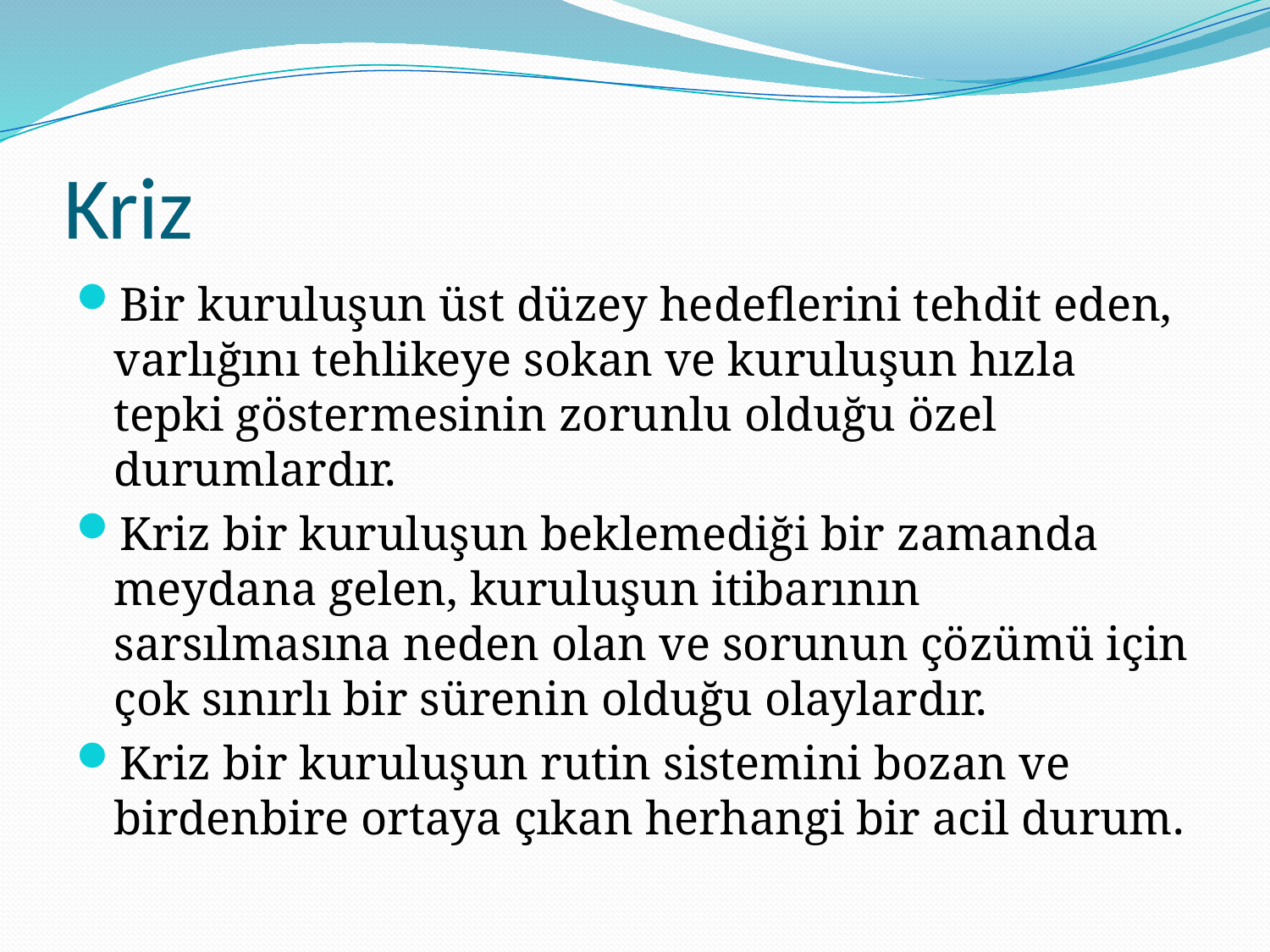

# Kriz
Bir kuruluşun üst düzey hedeflerini tehdit eden, varlığını tehlikeye sokan ve kuruluşun hızla tepki göstermesinin zorunlu olduğu özel durumlardır.
Kriz bir kuruluşun beklemediği bir zamanda meydana gelen, kuruluşun itibarının sarsılmasına neden olan ve sorunun çözümü için çok sınırlı bir sürenin olduğu olaylardır.
Kriz bir kuruluşun rutin sistemini bozan ve birdenbire ortaya çıkan herhangi bir acil durum.